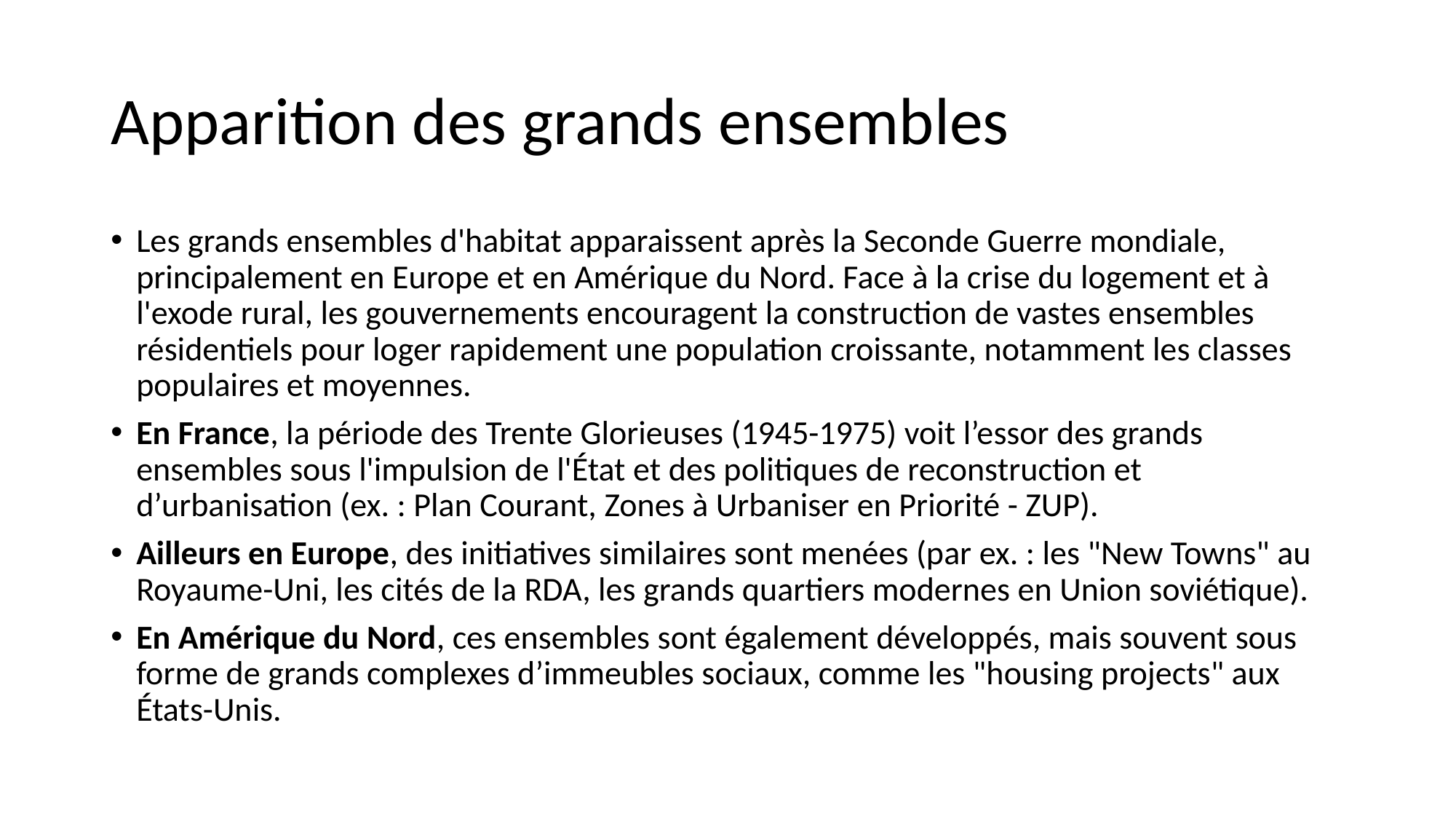

# Apparition des grands ensembles
Les grands ensembles d'habitat apparaissent après la Seconde Guerre mondiale, principalement en Europe et en Amérique du Nord. Face à la crise du logement et à l'exode rural, les gouvernements encouragent la construction de vastes ensembles résidentiels pour loger rapidement une population croissante, notamment les classes populaires et moyennes.
En France, la période des Trente Glorieuses (1945-1975) voit l’essor des grands ensembles sous l'impulsion de l'État et des politiques de reconstruction et d’urbanisation (ex. : Plan Courant, Zones à Urbaniser en Priorité - ZUP).
Ailleurs en Europe, des initiatives similaires sont menées (par ex. : les "New Towns" au Royaume-Uni, les cités de la RDA, les grands quartiers modernes en Union soviétique).
En Amérique du Nord, ces ensembles sont également développés, mais souvent sous forme de grands complexes d’immeubles sociaux, comme les "housing projects" aux États-Unis.